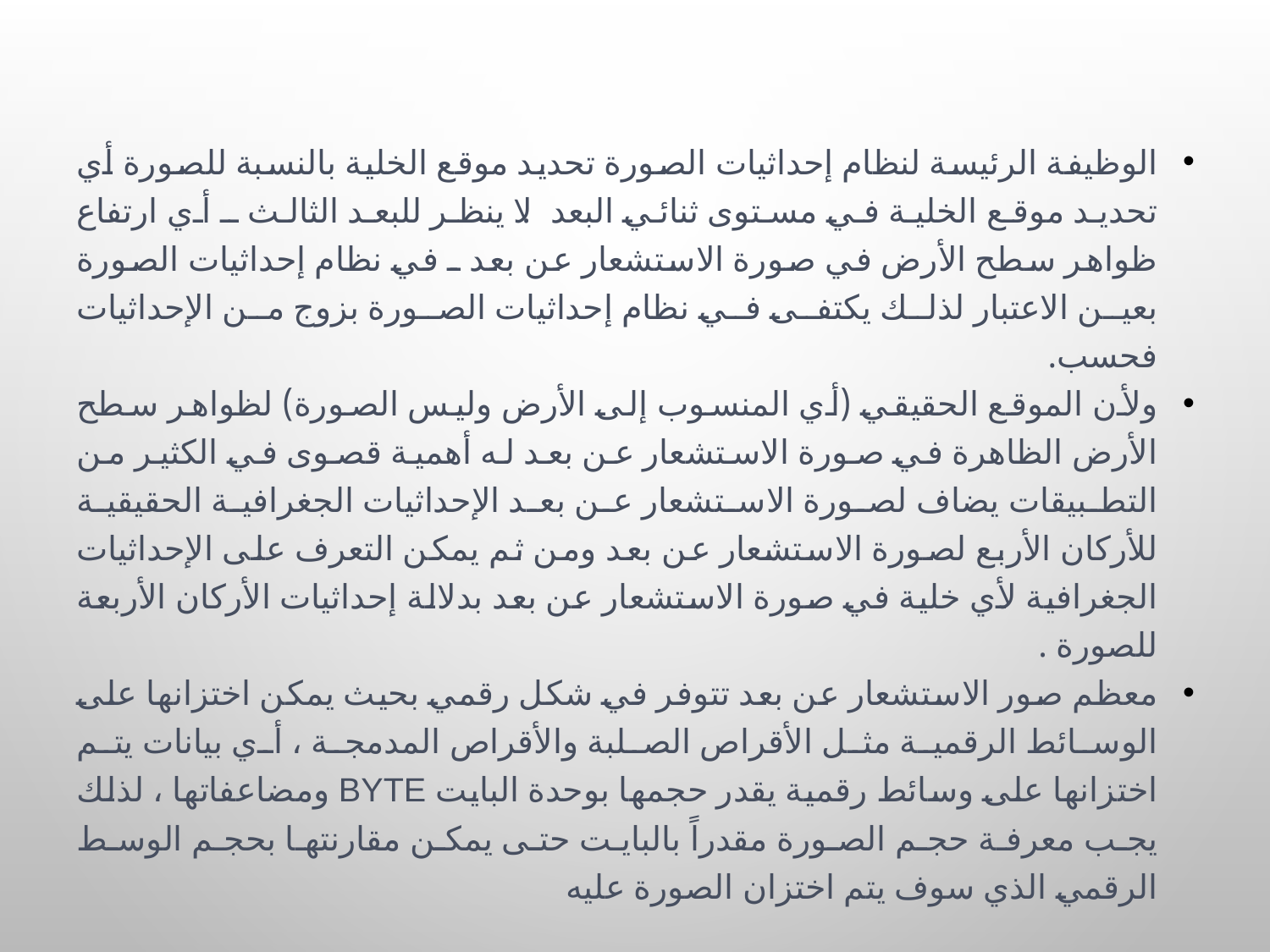

الوظيفة الرئيسة لنظام إحداثيات الصورة تحديد موقع الخلية بالنسبة للصورة أي تحديد موقع الخلية في مستوى ثنائي البعد. لا ينظر للبعد الثالث ـ أي ارتفاع ظواهر سطح الأرض في صورة الاستشعار عن بعد ـ في نظام إحداثيات الصورة بعين الاعتبار لذلك يكتفى في نظام إحداثيات الصورة بزوج من الإحداثيات فحسب.
ولأن الموقع الحقيقي (أي المنسوب إلى الأرض وليس الصورة) لظواهر سطح الأرض الظاهرة في صورة الاستشعار عن بعد له أهمية قصوى في الكثير من التطبيقات يضاف لصورة الاستشعار عن بعد الإحداثيات الجغرافية الحقيقية للأركان الأربع لصورة الاستشعار عن بعد ومن ثم يمكن التعرف على الإحداثيات الجغرافية لأي خلية في صورة الاستشعار عن بعد بدلالة إحداثيات الأركان الأربعة للصورة .
معظم صور الاستشعار عن بعد تتوفر في شكل رقمي بحيث يمكن اختزانها على الوسائط الرقمية مثل الأقراص الصلبة والأقراص المدمجة ، أي بيانات يتم اختزانها على وسائط رقمية يقدر حجمها بوحدة البايت Byte ومضاعفاتها ، لذلك يجب معرفة حجم الصورة مقدراً بالبايت حتى يمكن مقارنتها بحجم الوسط الرقمي الذي سوف يتم اختزان الصورة عليه